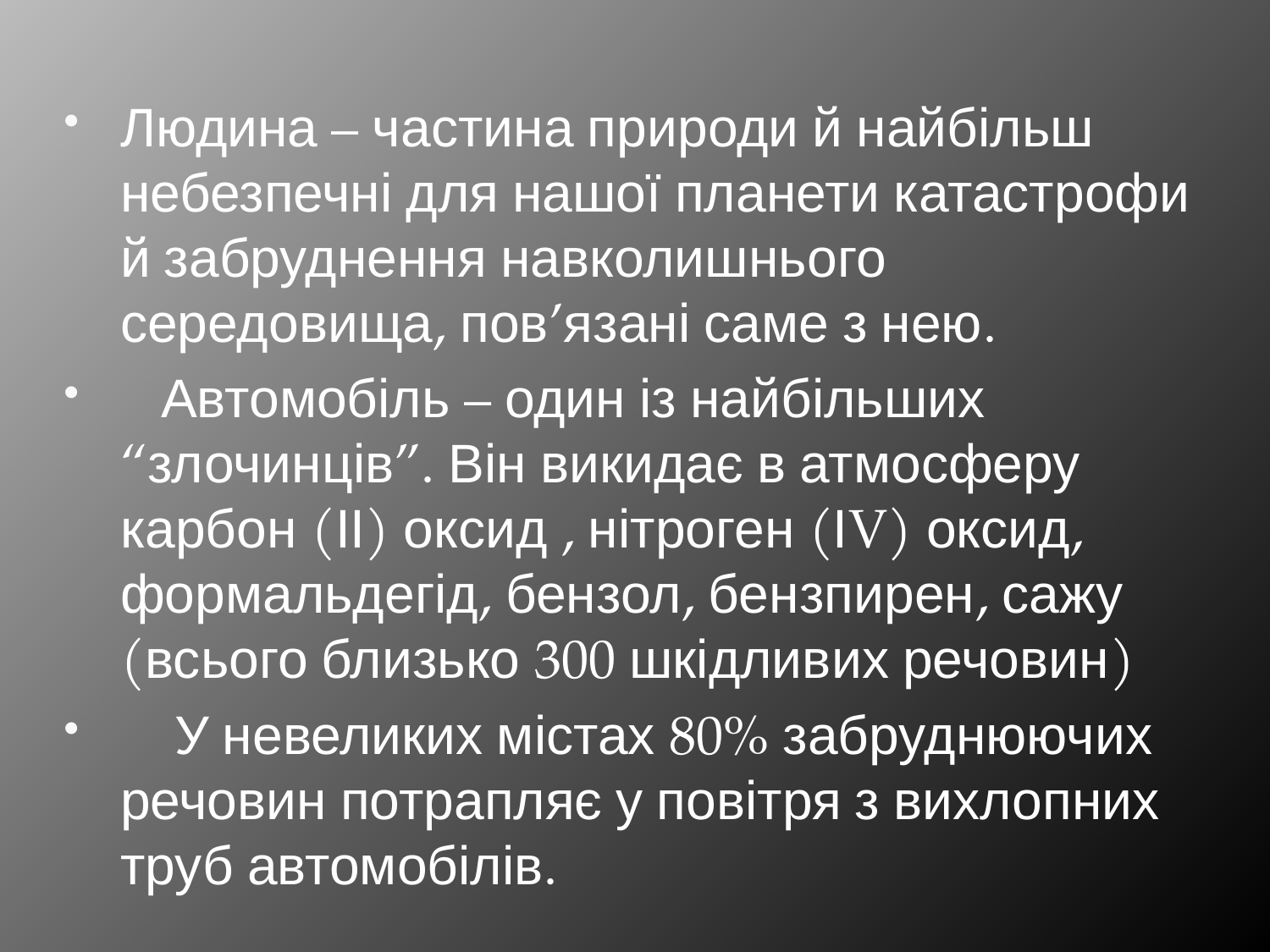

#
Людина – частина природи й найбільш небезпечні для нашої планети катастрофи й забруднення навколишнього середовища, пов’язані саме з нею.
   Автомобіль – один із найбільших “злочинців”. Він викидає в атмосферу карбон (ІІ) оксид , нітроген (ІV) оксид, формальдегід, бензол, бензпирен, сажу (всього близько 300 шкідливих речовин)
    У невеликих містах 80% забруднюючих речовин потрапляє у повітря з вихлопних труб автомобілів.